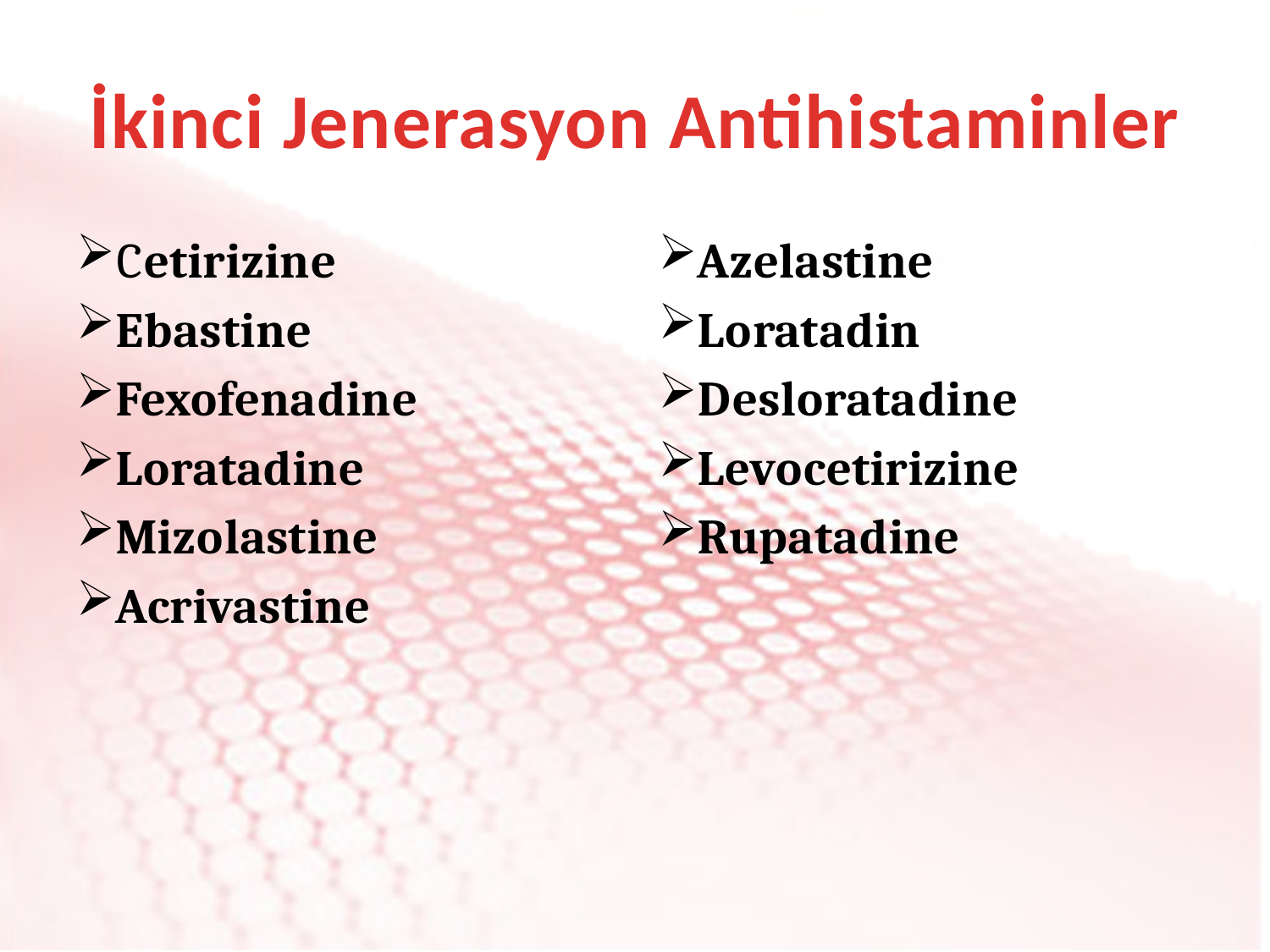

# İkinci Jenerasyon Antihistaminler
Cetirizine
Ebastine
Fexofenadine
Loratadine
Mizolastine
Acrivastine

Azelastine
Loratadin
Desloratadine
Levocetirizine
Rupatadine